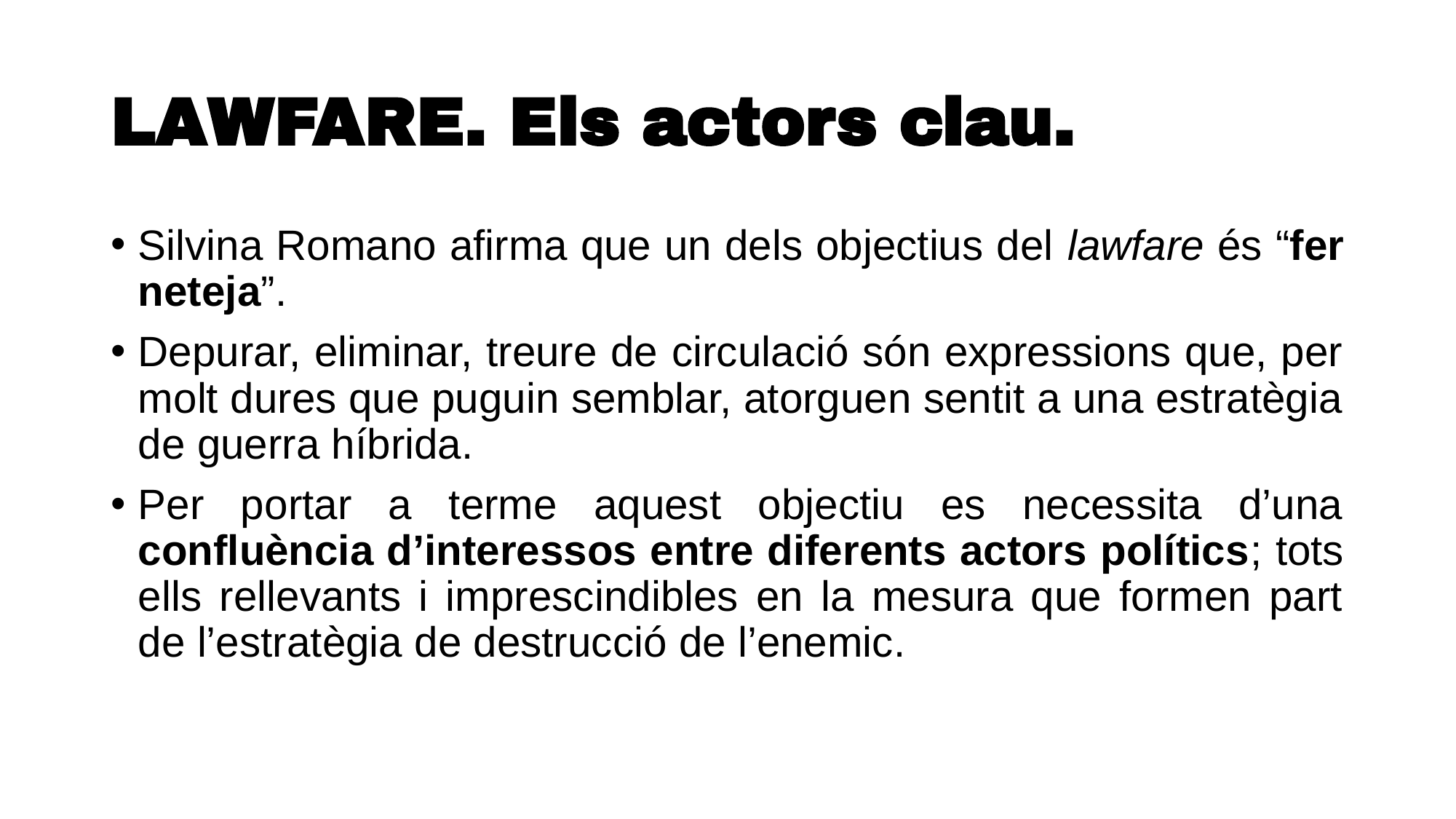

# LAWFARE. Els actors clau.
Silvina Romano afirma que un dels objectius del lawfare és “fer neteja”.
Depurar, eliminar, treure de circulació són expressions que, per molt dures que puguin semblar, atorguen sentit a una estratègia de guerra híbrida.
Per portar a terme aquest objectiu es necessita d’una confluència d’interessos entre diferents actors polítics; tots ells rellevants i imprescindibles en la mesura que formen part de l’estratègia de destrucció de l’enemic.